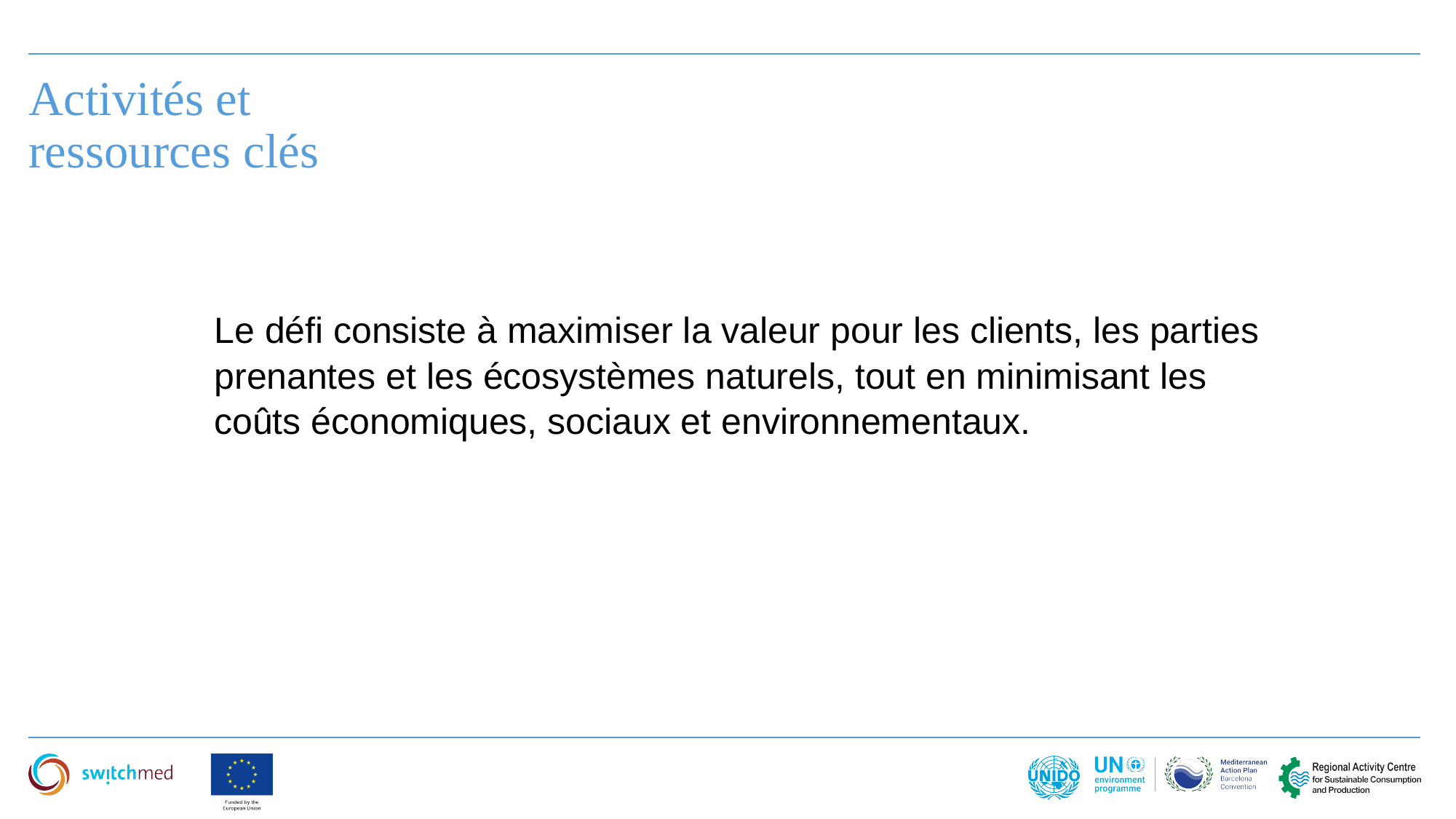

Activités et ressources clés

Le défi consiste à maximiser la valeur pour les clients, les parties prenantes et les écosystèmes naturels, tout en minimisant les coûts économiques, sociaux et environnementaux.